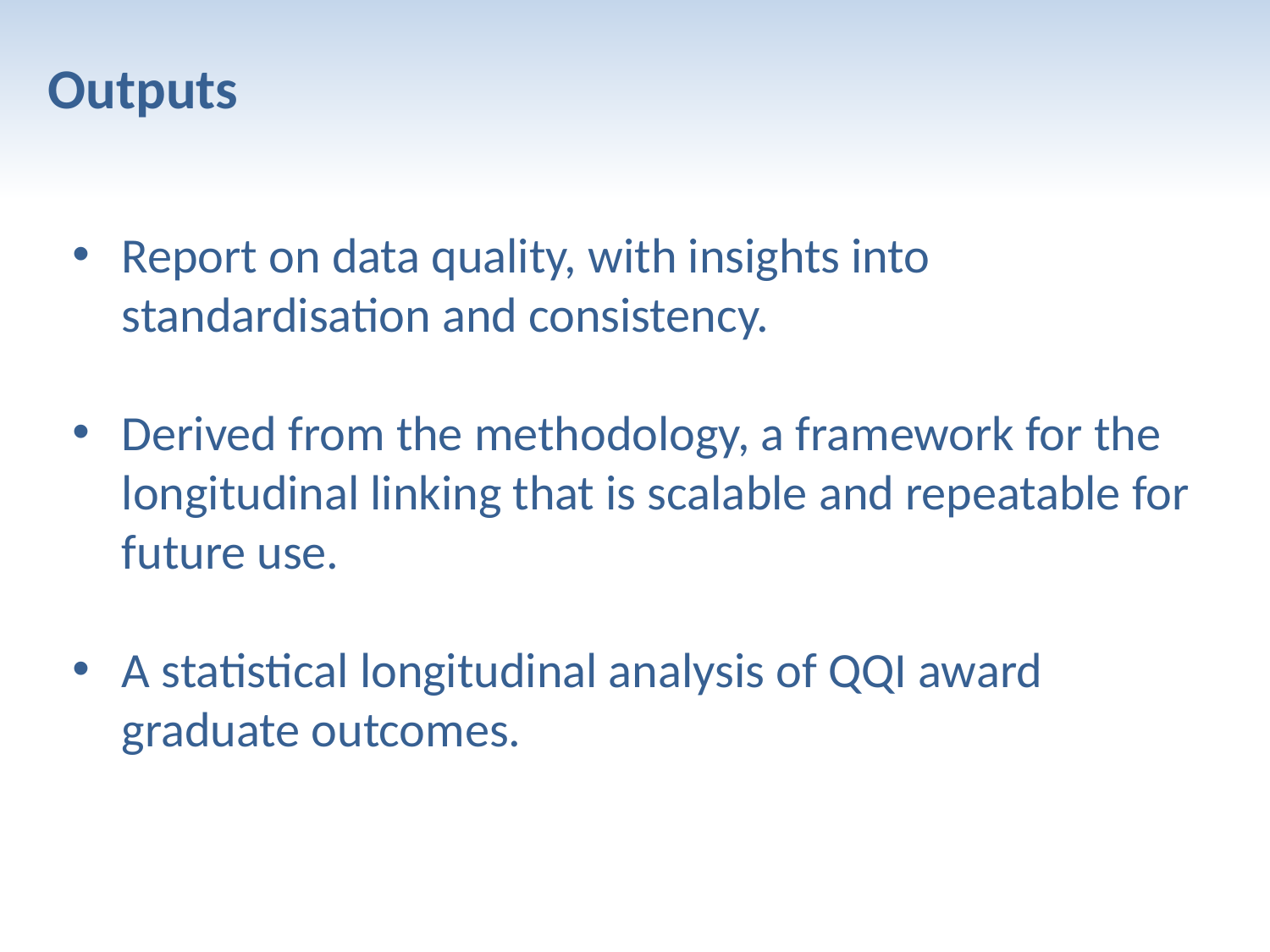

Outputs

#
Report on data quality, with insights into standardisation and consistency.

Derived from the methodology, a framework for the longitudinal linking that is scalable and repeatable for future use.

A statistical longitudinal analysis of QQI award graduate outcomes.

13